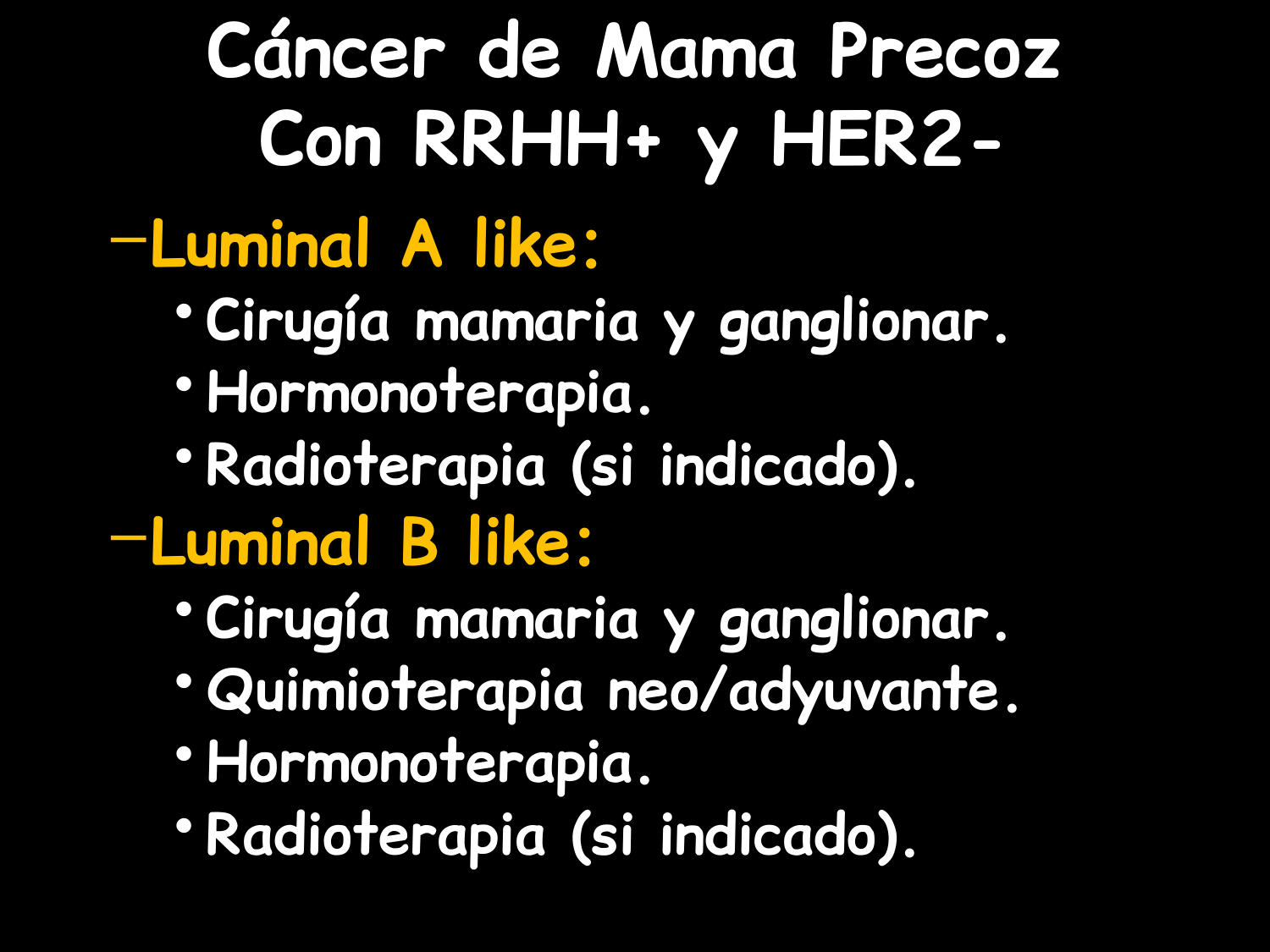

Cáncer de Mama Precoz
Con RRHH+ y HER2-

Luminal A like:
Cirugía mamaria y ganglionar.
Hormonoterapia.
Radioterapia (si indicado).
Luminal B like:
Cirugía mamaria y ganglionar.
Quimioterapia neo/adyuvante.
Hormonoterapia.
Radioterapia (si indicado).